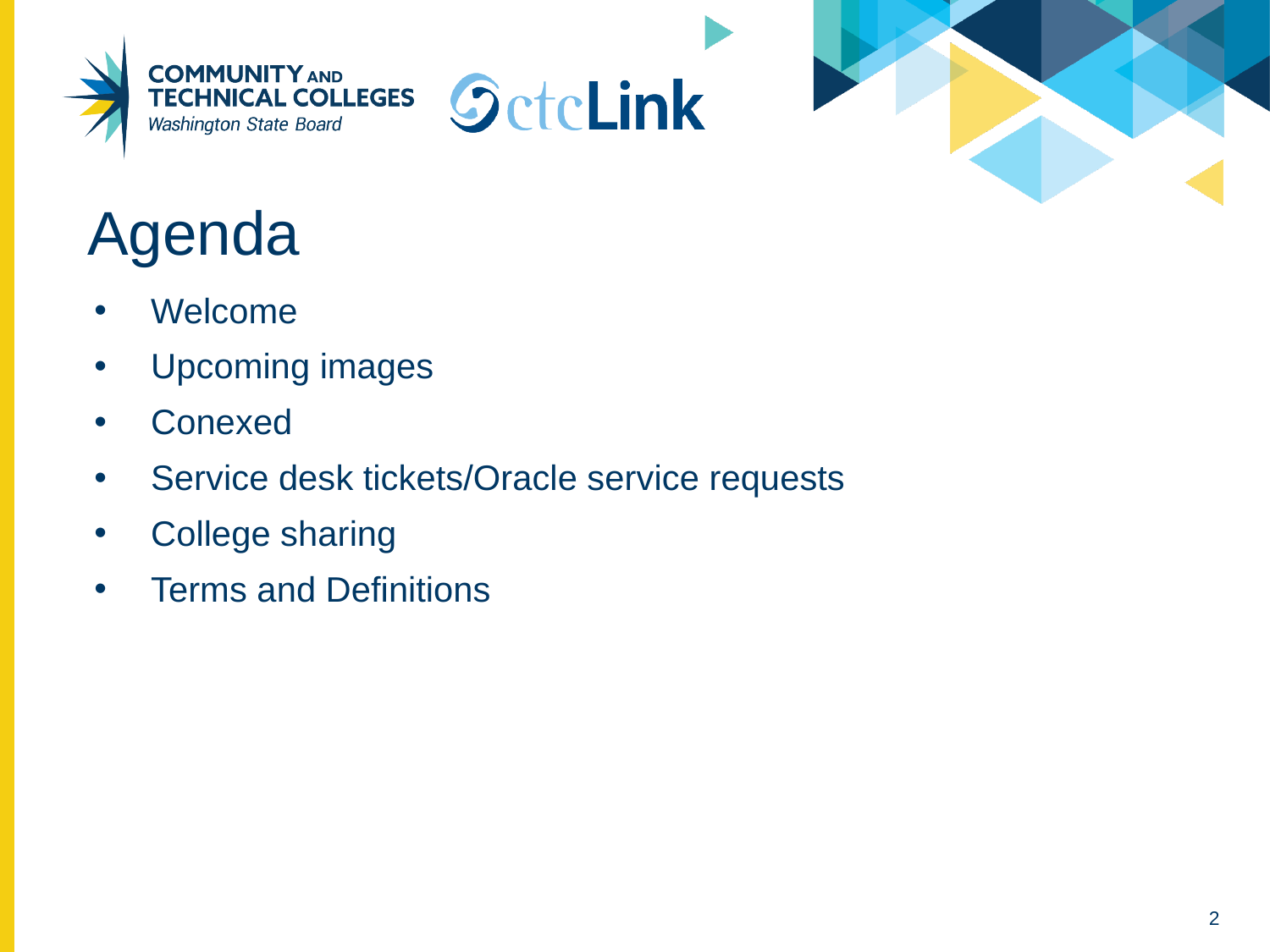

# Agenda
Welcome
Upcoming images
Conexed
Service desk tickets/Oracle service requests
College sharing
Terms and Definitions
2